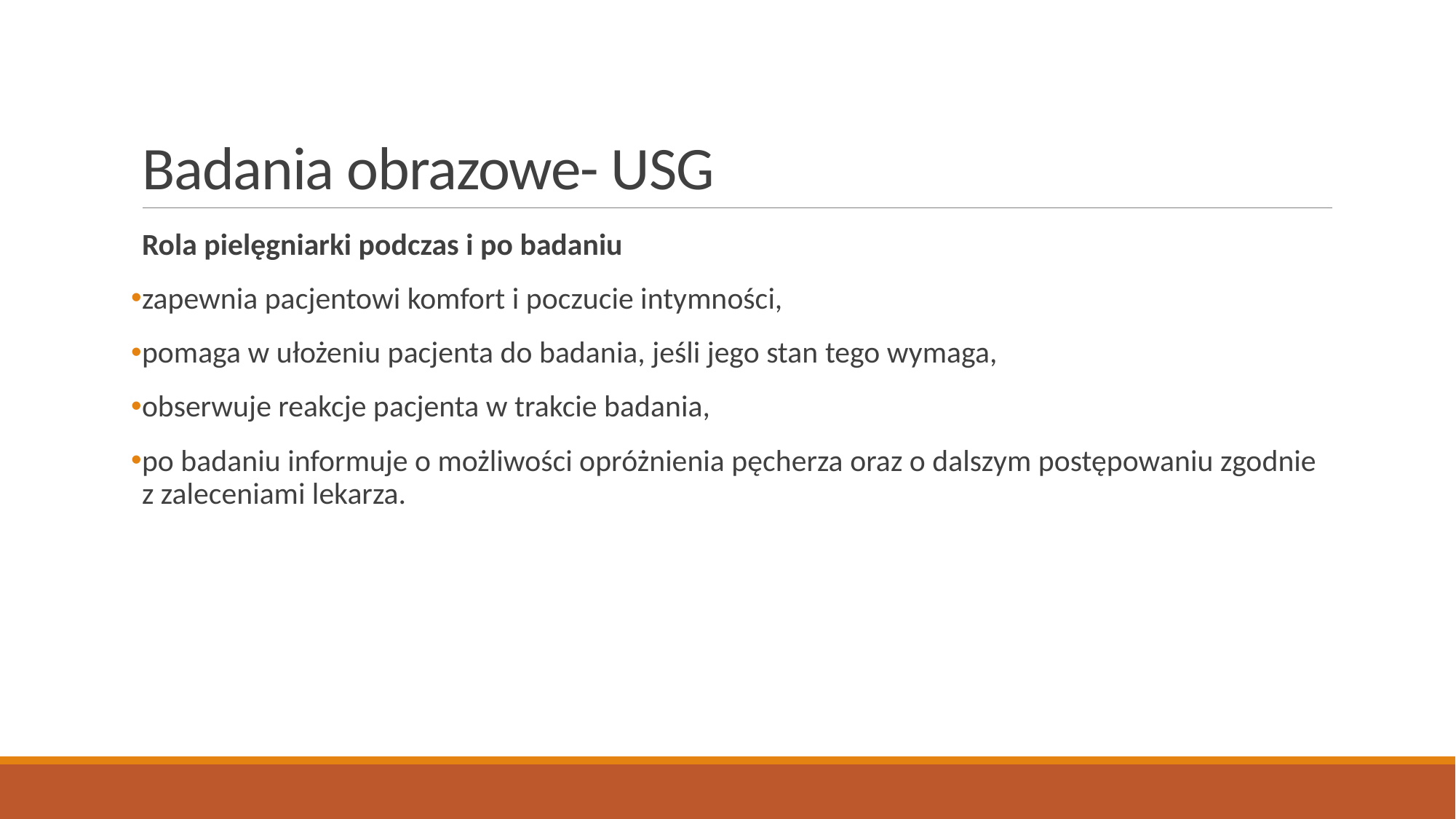

# Badania obrazowe- USG
Rola pielęgniarki podczas i po badaniu
zapewnia pacjentowi komfort i poczucie intymności,
pomaga w ułożeniu pacjenta do badania, jeśli jego stan tego wymaga,
obserwuje reakcje pacjenta w trakcie badania,
po badaniu informuje o możliwości opróżnienia pęcherza oraz o dalszym postępowaniu zgodnie z zaleceniami lekarza.